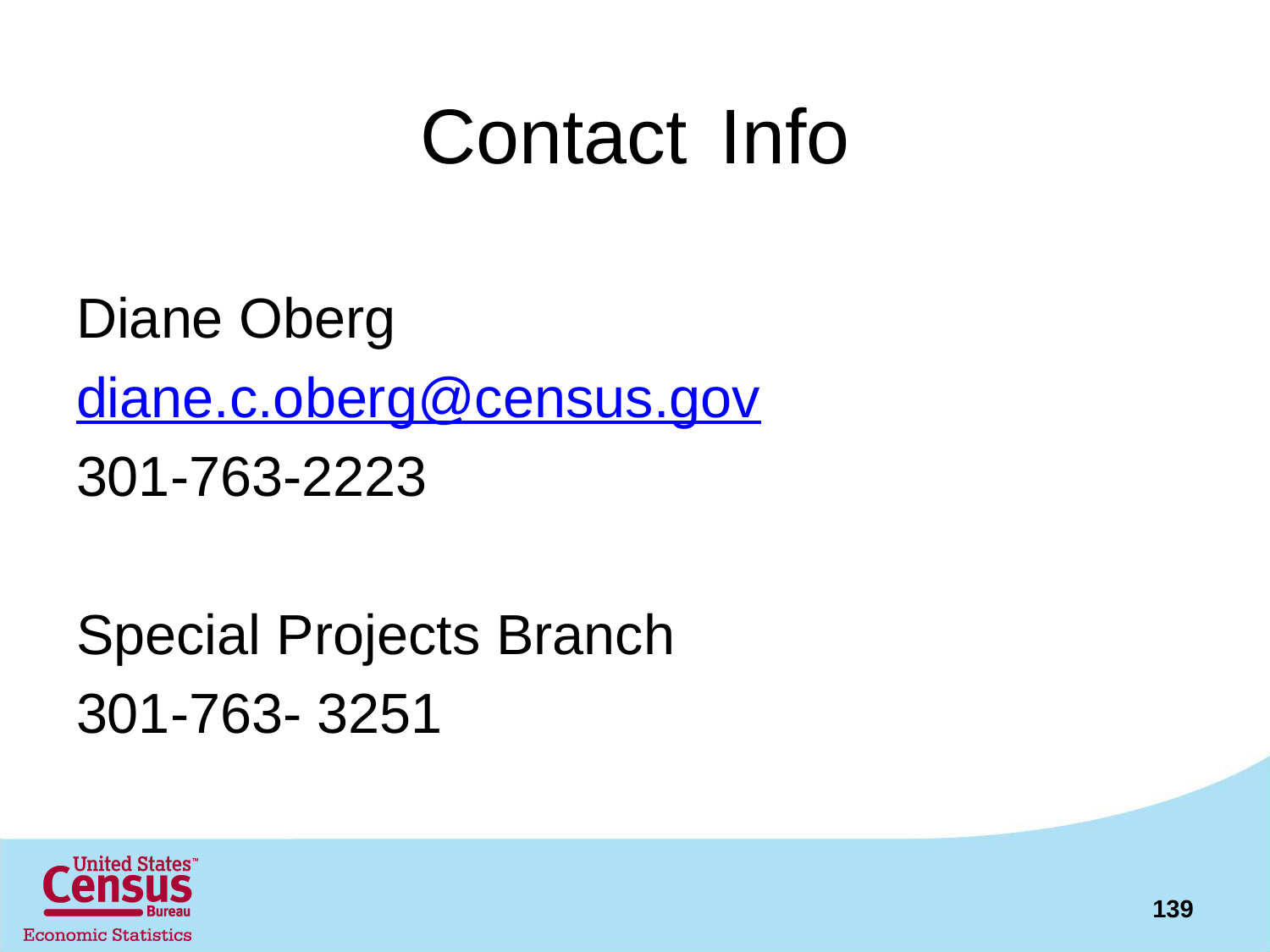

# Contact Info

Diane Oberg
diane.c.oberg@census.gov
301-763-2223

Special Projects Branch
301-763- 3251
139